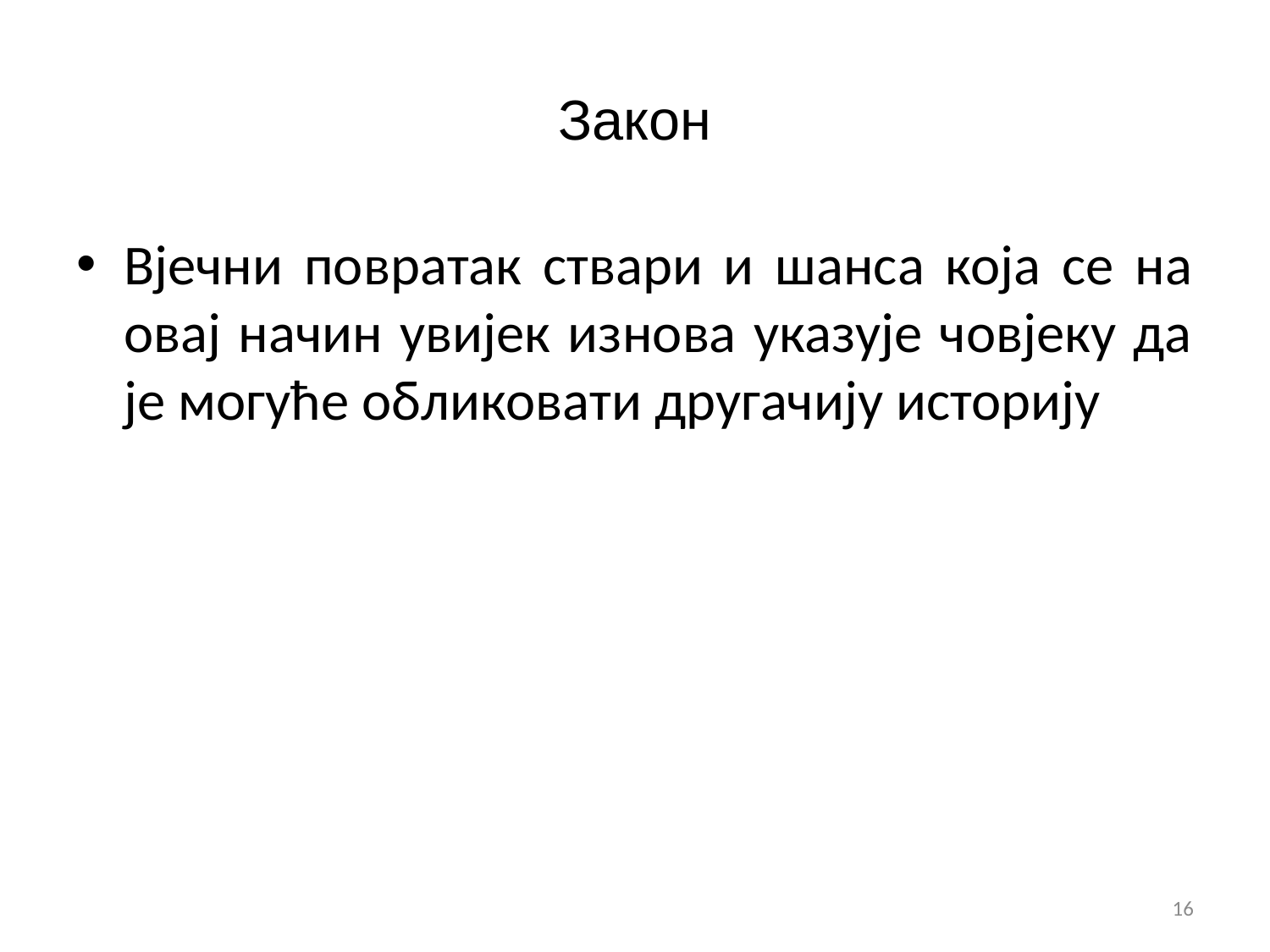

# Закон
Вјечни повратак ствари и шанса која се на овај начин увијек изнова указује човјеку да је могуће обликовати другачију историју
16